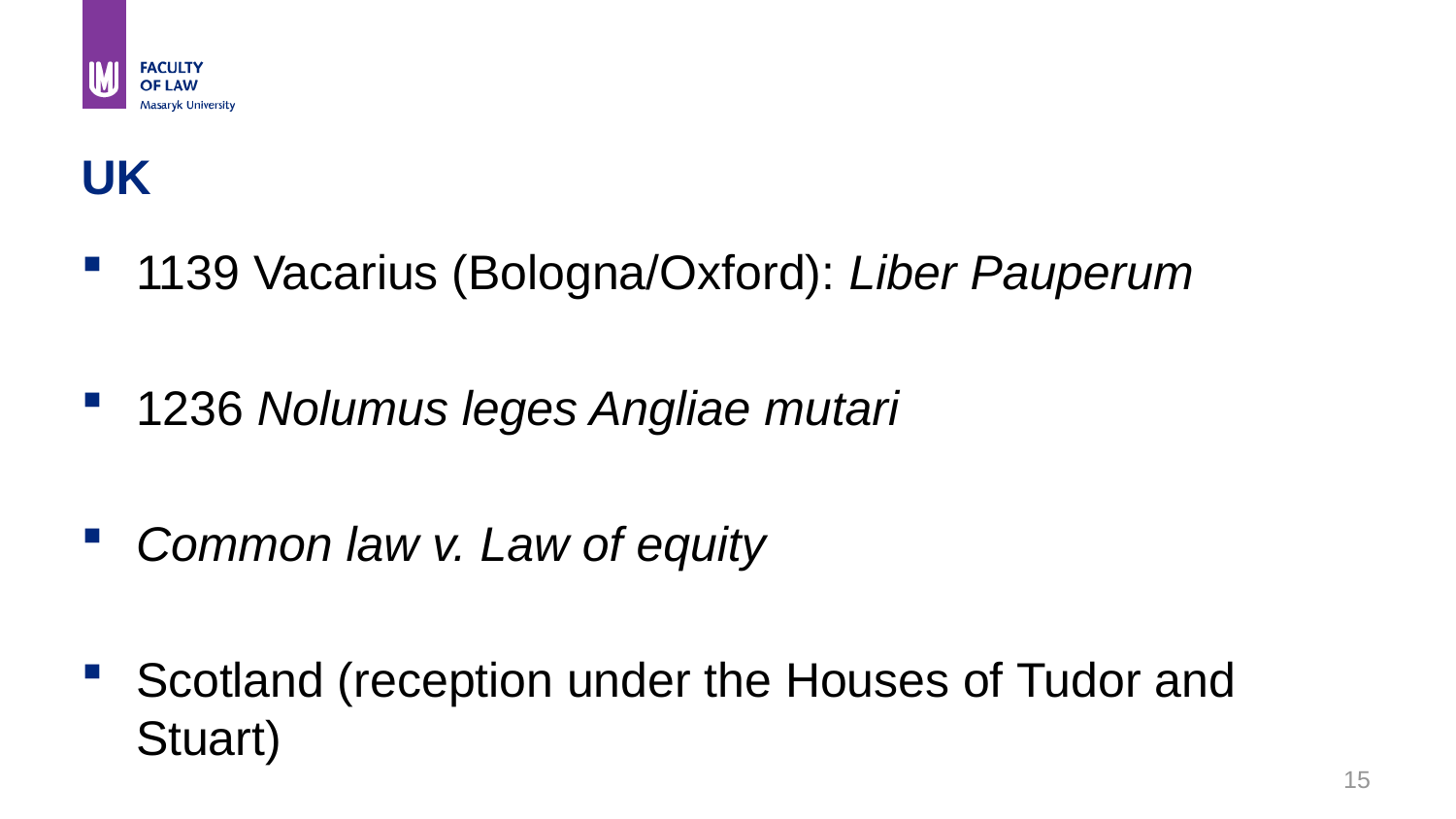

# UK
1139 Vacarius (Bologna/Oxford): Liber Pauperum

1236 Nolumus leges Angliae mutari

Common law v. Law of equity

Scotland (reception under the Houses of Tudor and Stuart)

15